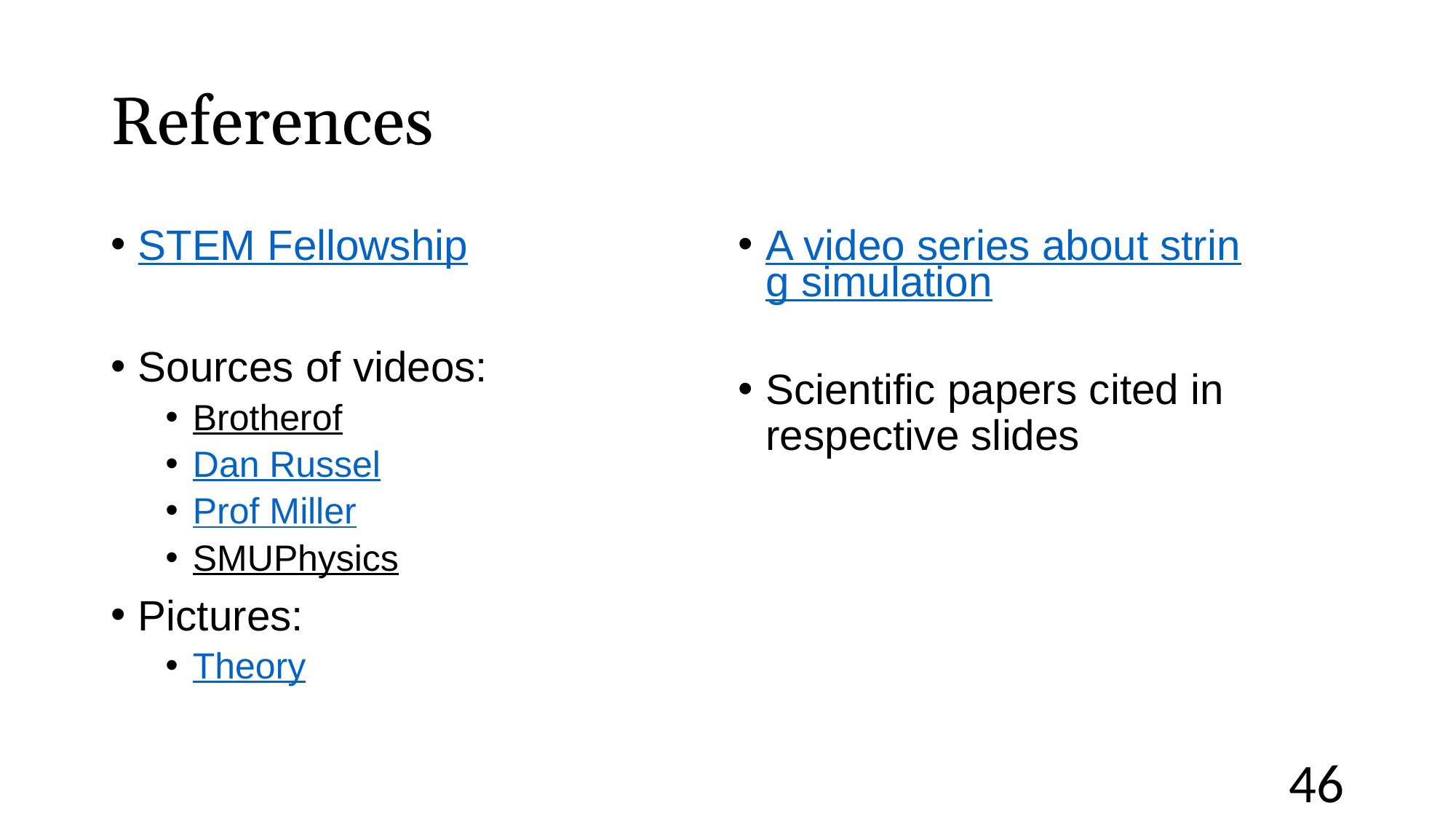

# References
STEM Fellowship

Sources of videos:
Brotherof
Dan Russel
Prof Miller
SMUPhysics
Pictures:
Theory

A video series about string simulation

Scientific papers cited in respective slides
46